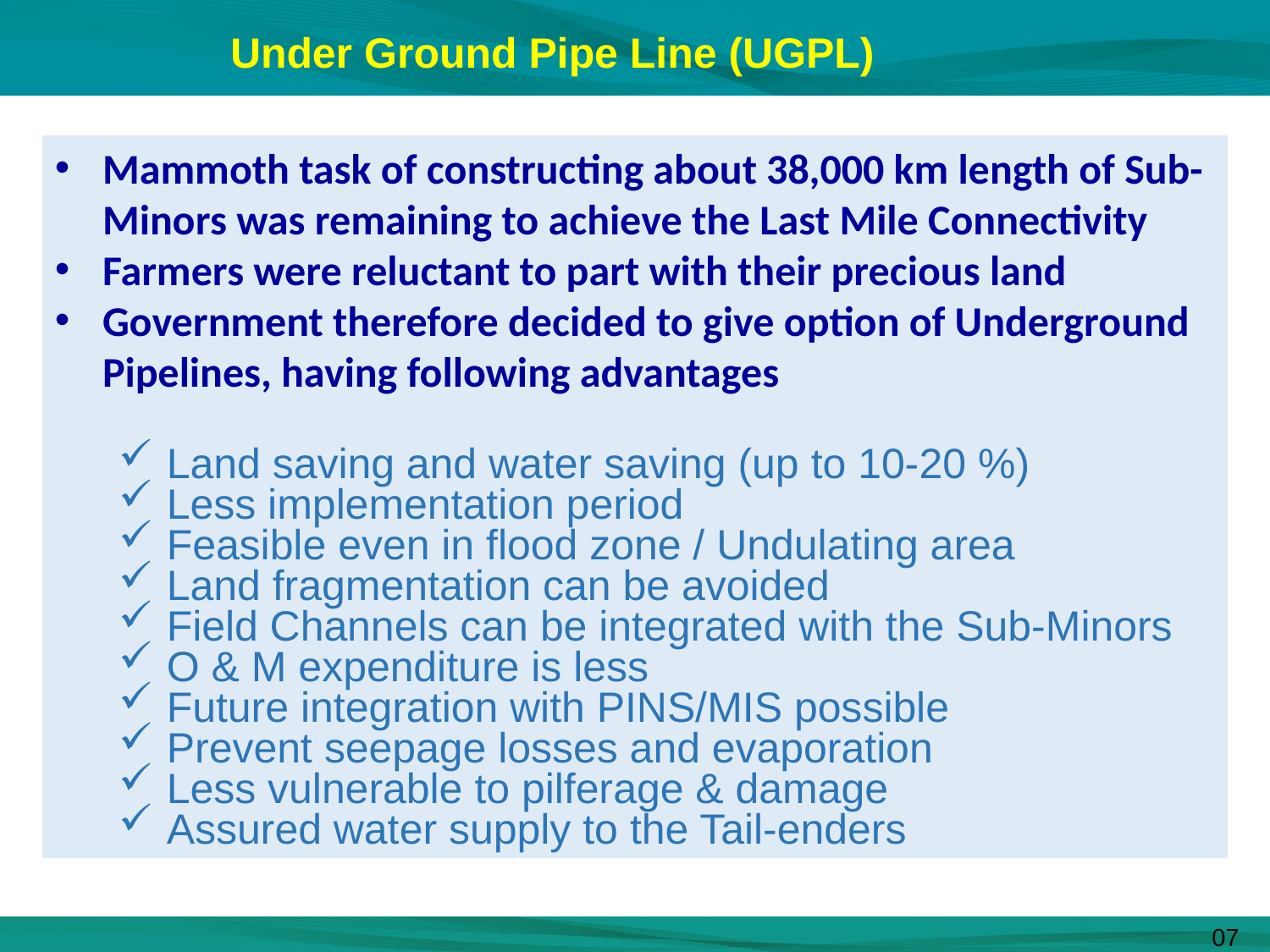

#
Under Ground Pipe Line (UGPL)
Mammoth task of constructing about 38,000 km length of Sub-Minors was remaining to achieve the Last Mile Connectivity
Farmers were reluctant to part with their precious land
Government therefore decided to give option of Underground Pipelines, having following advantages

Land saving and water saving (up to 10-20 %)
Less implementation period
Feasible even in flood zone / Undulating area
Land fragmentation can be avoided
Field Channels can be integrated with the Sub-Minors
O & M expenditure is less
Future integration with PINS/MIS possible
Prevent seepage losses and evaporation
Less vulnerable to pilferage & damage
Assured water supply to the Tail-enders
07